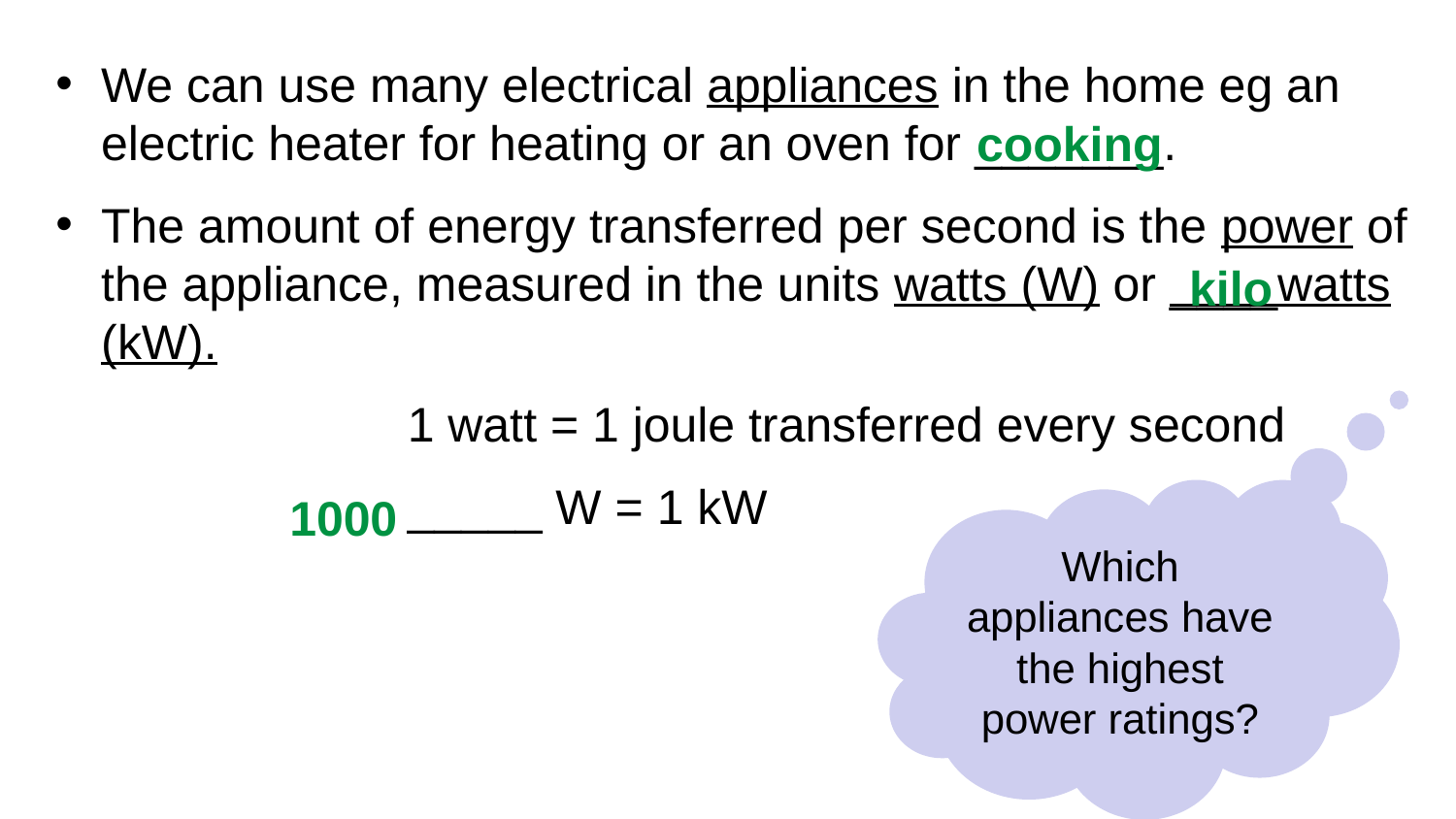

We can use many electrical appliances in the home eg an electric heater for heating or an oven for _______.
The amount of energy transferred per second is the power of the appliance, measured in the units watts (W) or ____watts (kW).
		1 watt = 1 joule transferred every second
		_____ W = 1 kW

cooking
kilo
Which appliances have the highest power ratings?
1000